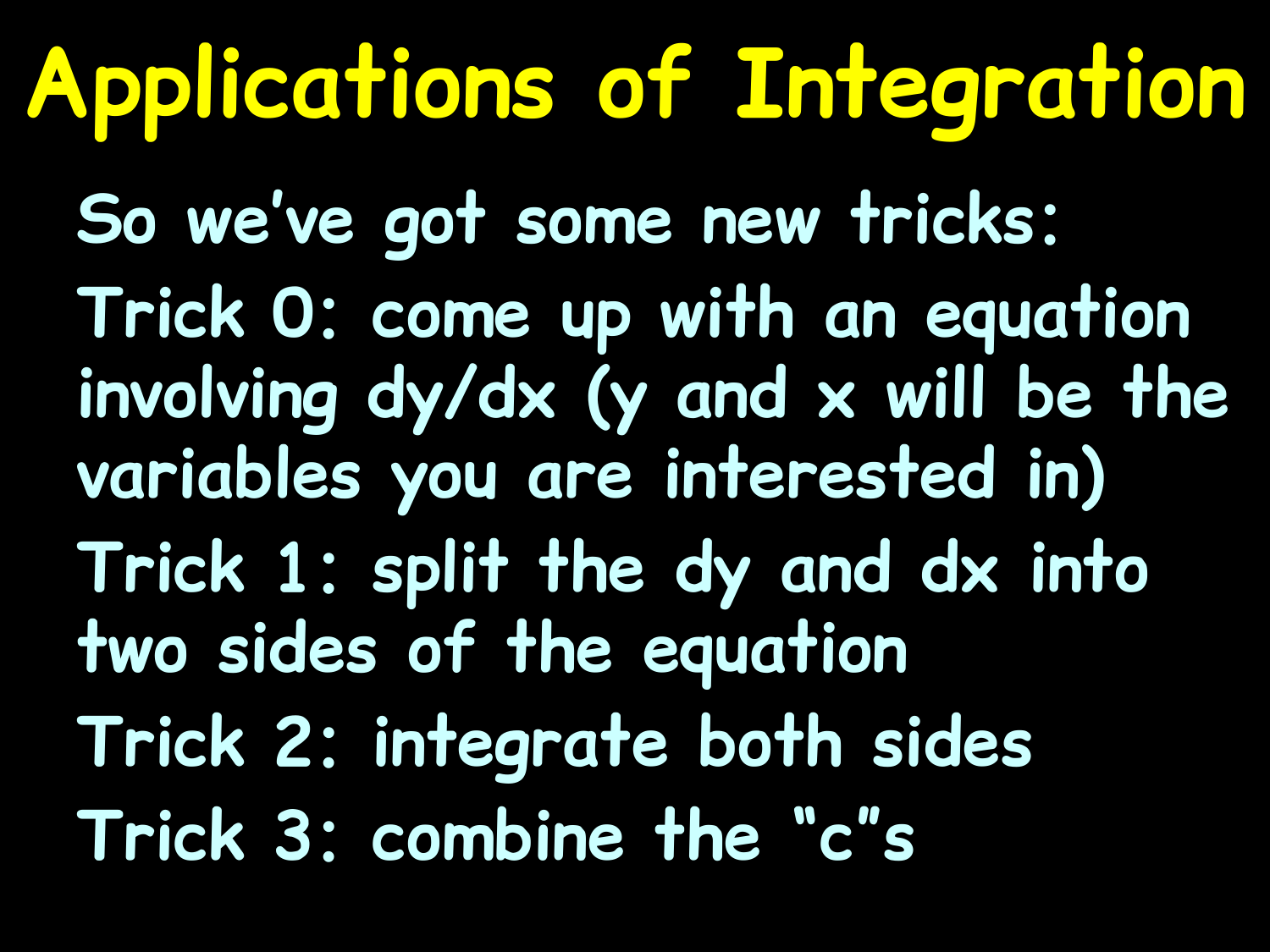

# Applications of Integration
So we’ve got some new tricks:
Trick 0: come up with an equation involving dy/dx (y and x will be the variables you are interested in)
Trick 1: split the dy and dx into two sides of the equation
Trick 2: integrate both sides
Trick 3: combine the “c”s